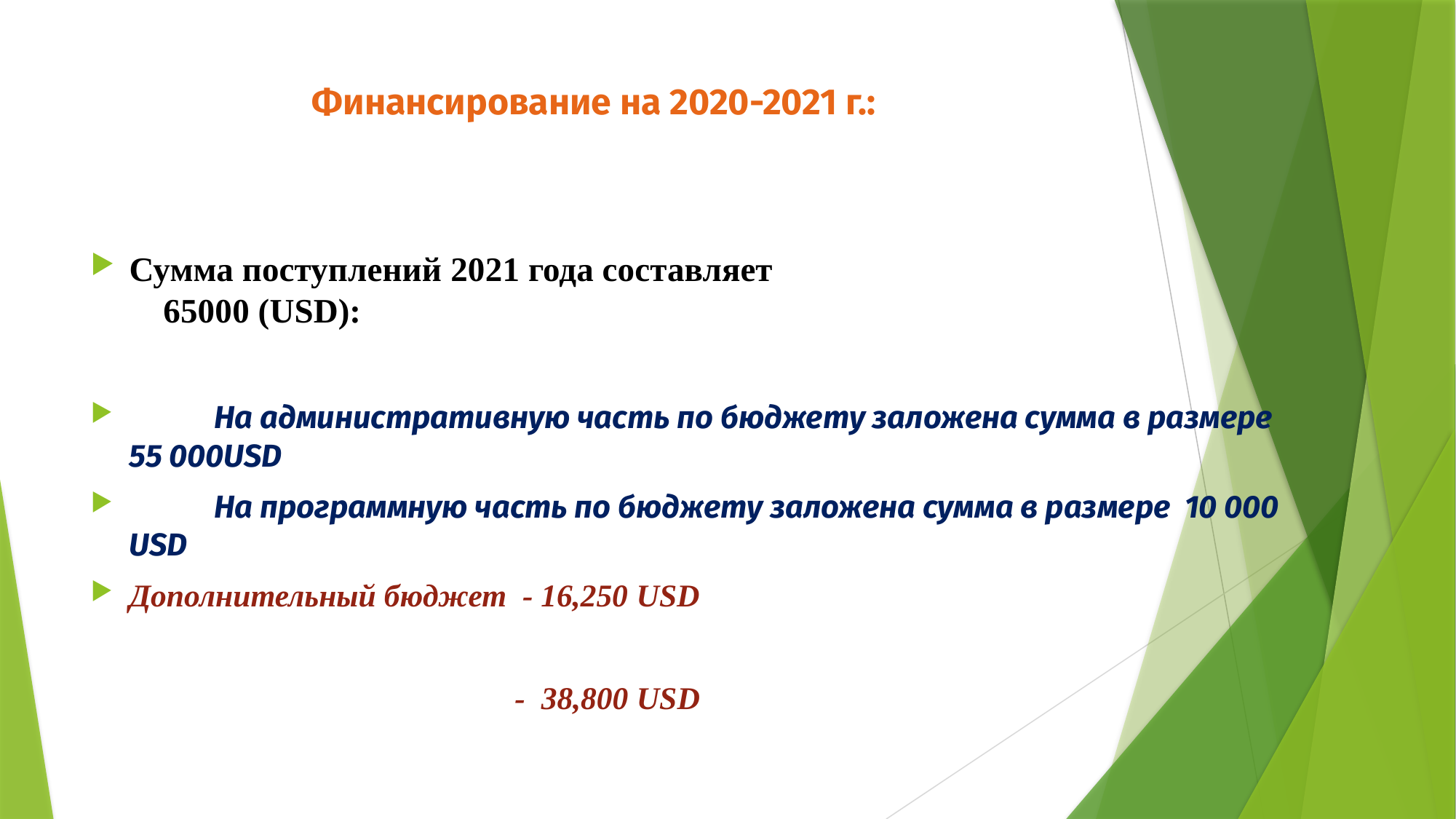

# Финансирование на 2020-2021 г.:

Сумма поступлений 2021 года составляет
    65000 (USD):

            На административную часть по бюджету заложена сумма в размере  55 000USD
            На программную часть по бюджету заложена сумма в размере  10 000 USD
Дополнительный бюджет  - 16,250 USD

                                                     -  38,800 USD